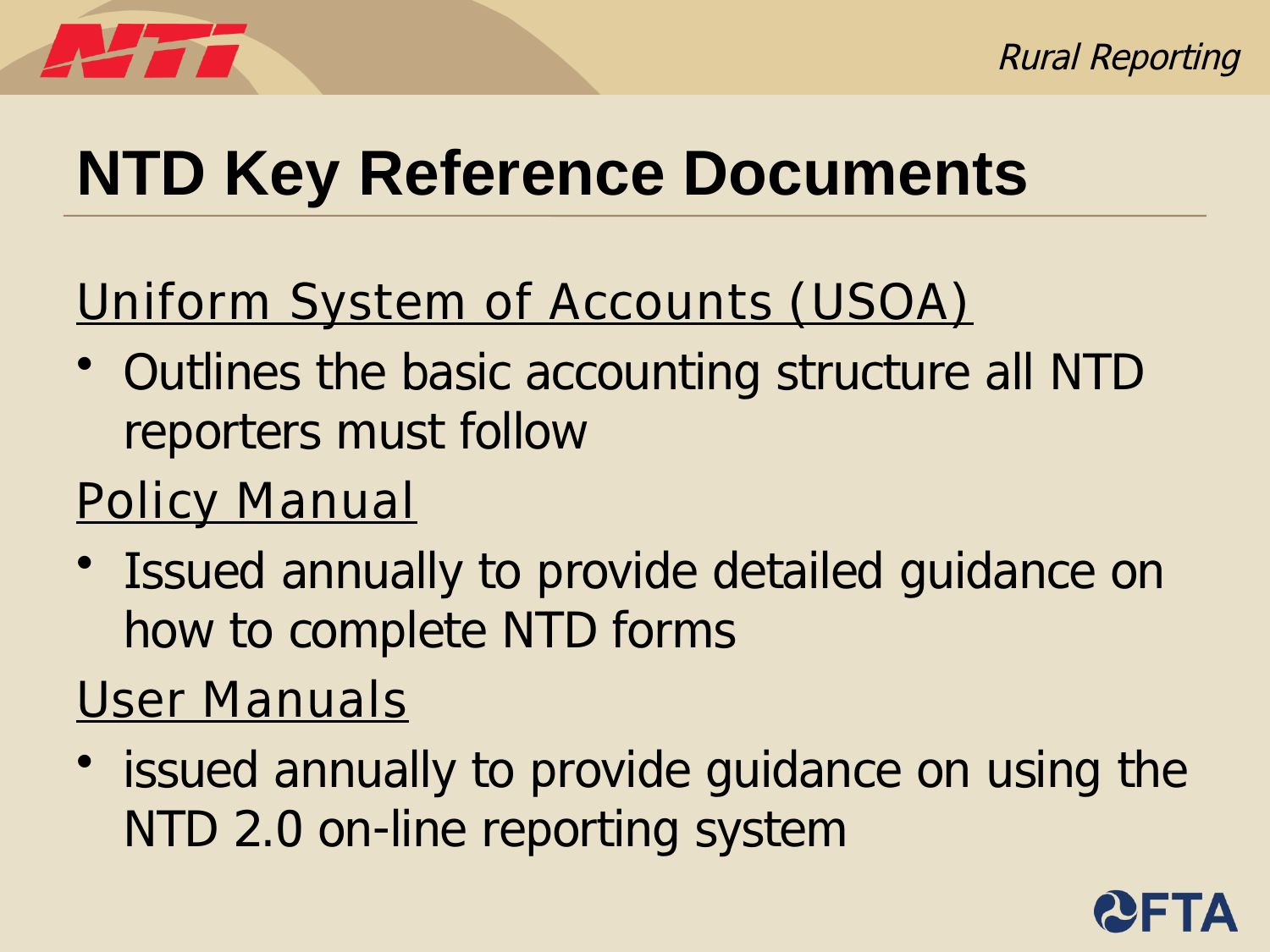

# NTD Key Reference Documents
Uniform System of Accounts (USOA)
Outlines the basic accounting structure all NTD reporters must follow
Policy Manual
Issued annually to provide detailed guidance on how to complete NTD forms
User Manuals
issued annually to provide guidance on using the NTD 2.0 on-line reporting system